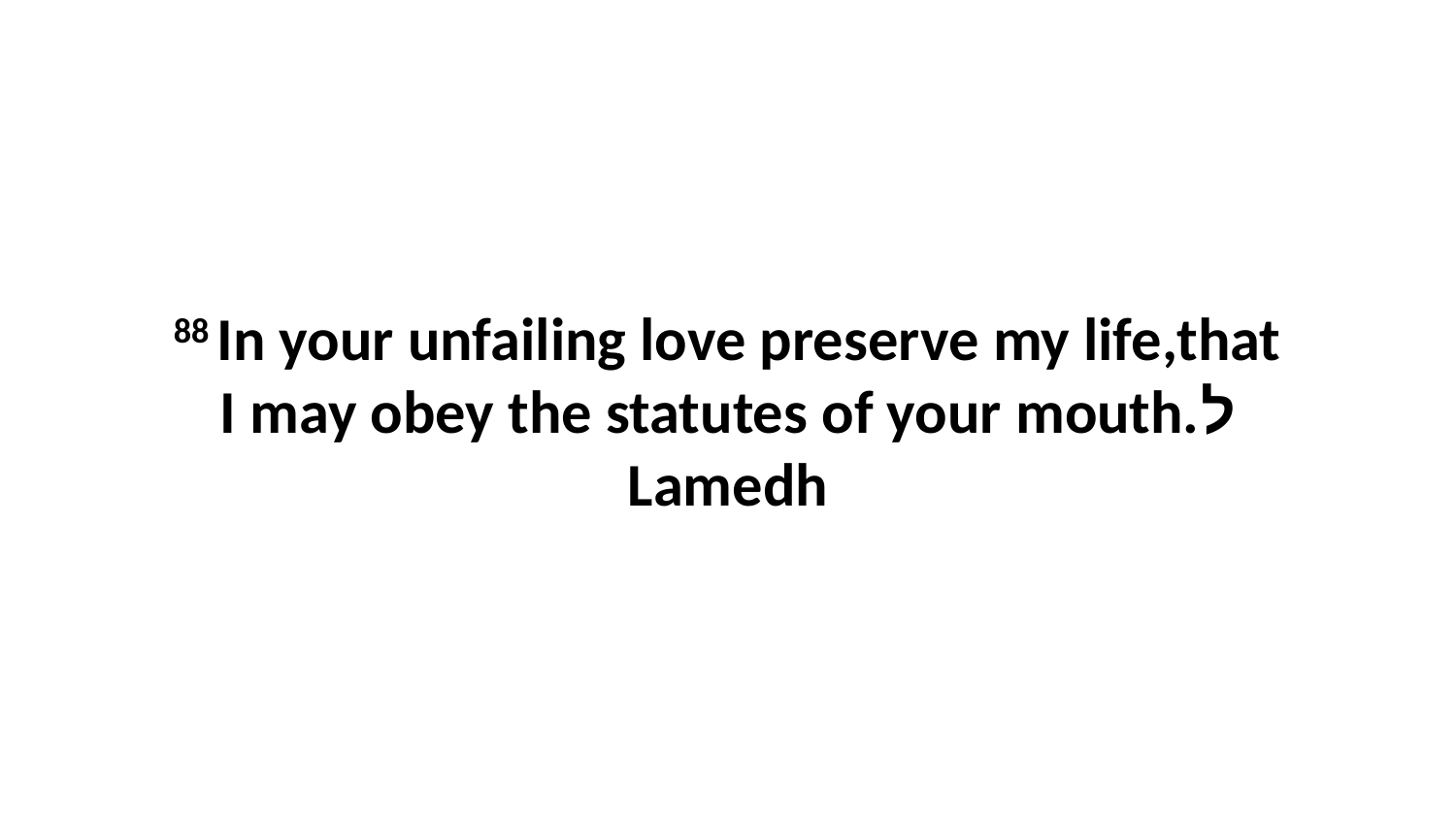

88 In your unfailing love preserve my life,that I may obey the statutes of your mouth.ל Lamedh